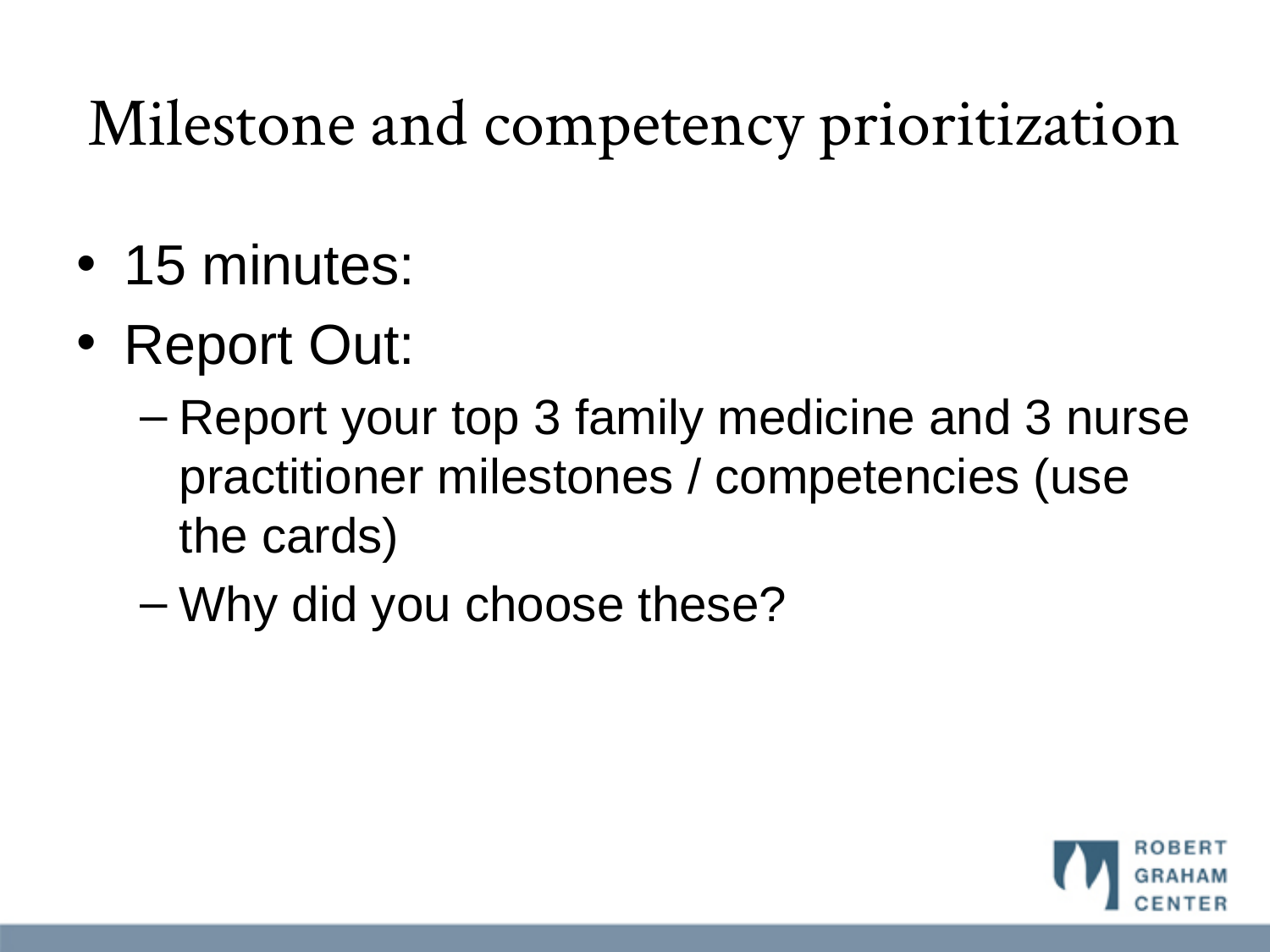

# Milestone and competency prioritization
15 minutes:
Report Out:
Report your top 3 family medicine and 3 nurse practitioner milestones / competencies (use the cards)
Why did you choose these?